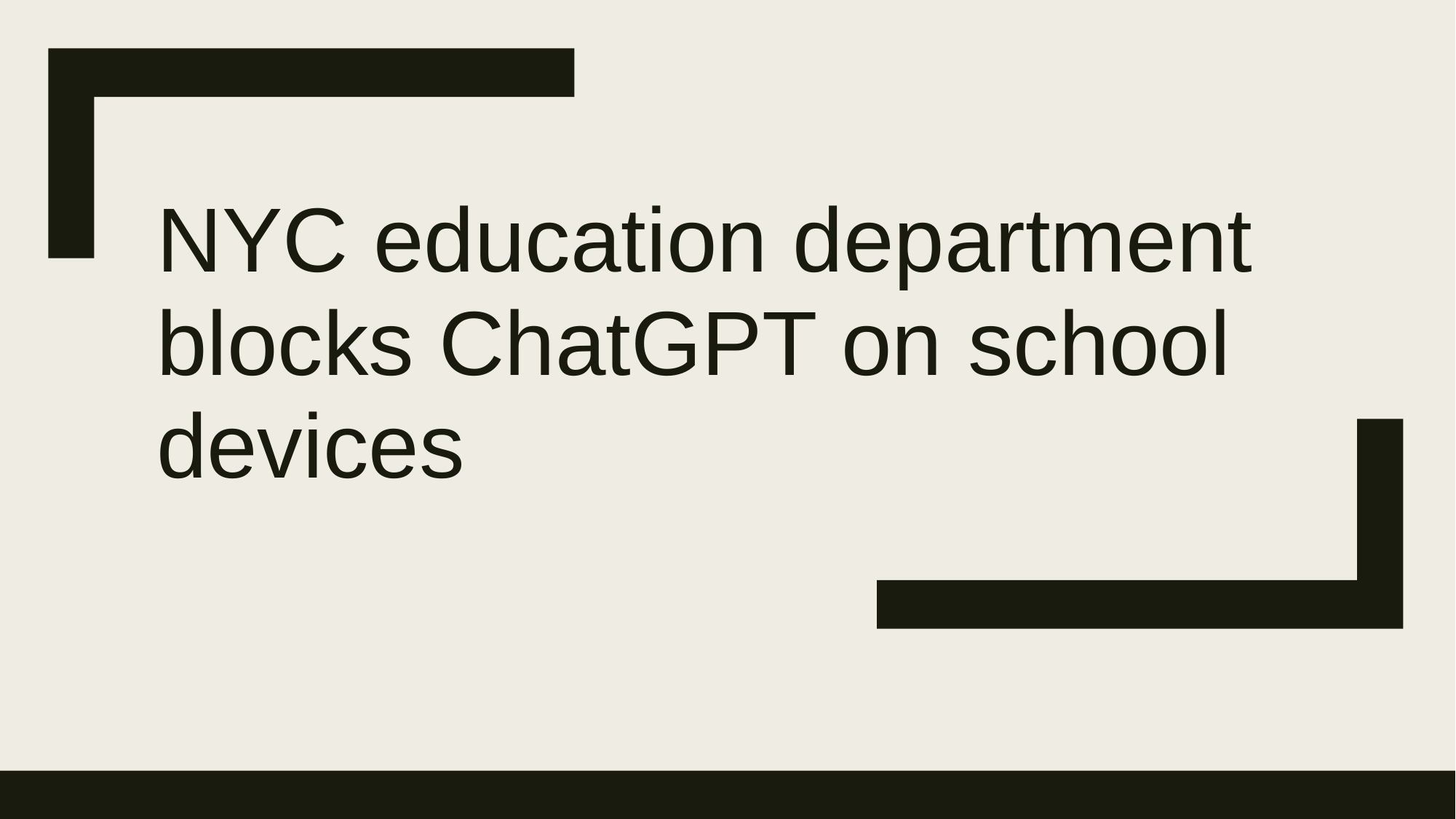

NYC education department blocks ChatGPT on school devices